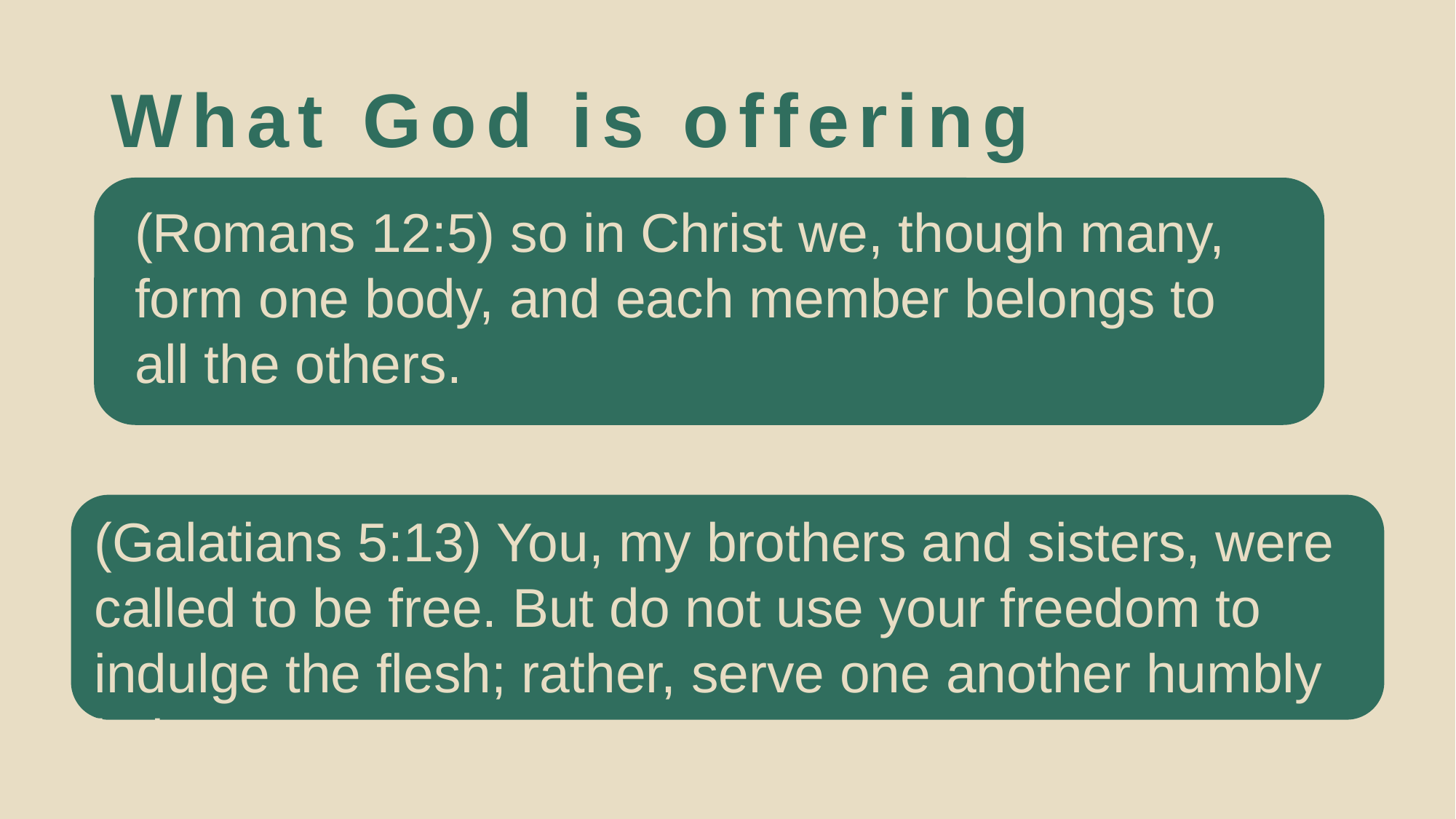

# What God is offering

(Romans 12:5) so in Christ we, though many, form one body, and each member belongs to all the others.
 An identity that makes real loving community possible

(Galatians 5:13) You, my brothers and sisters, were called to be free. But do not use your freedom to indulge the flesh; rather, serve one another humbly in love.